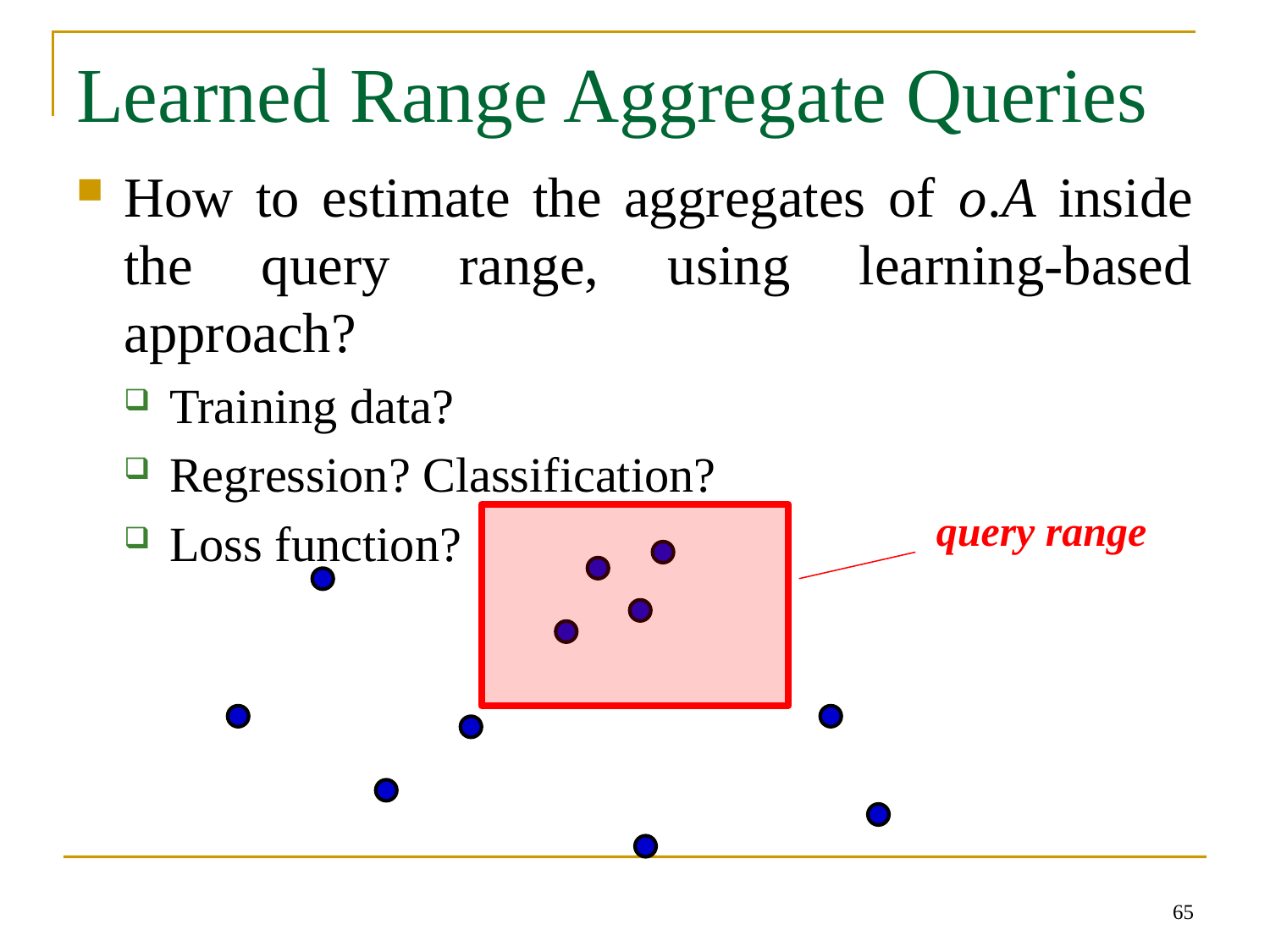

# Learned Range Aggregate Queries
How to estimate the aggregates of o.A inside the query range, using learning-based approach?
Training data?
Regression? Classification?
Loss function?

query range

65